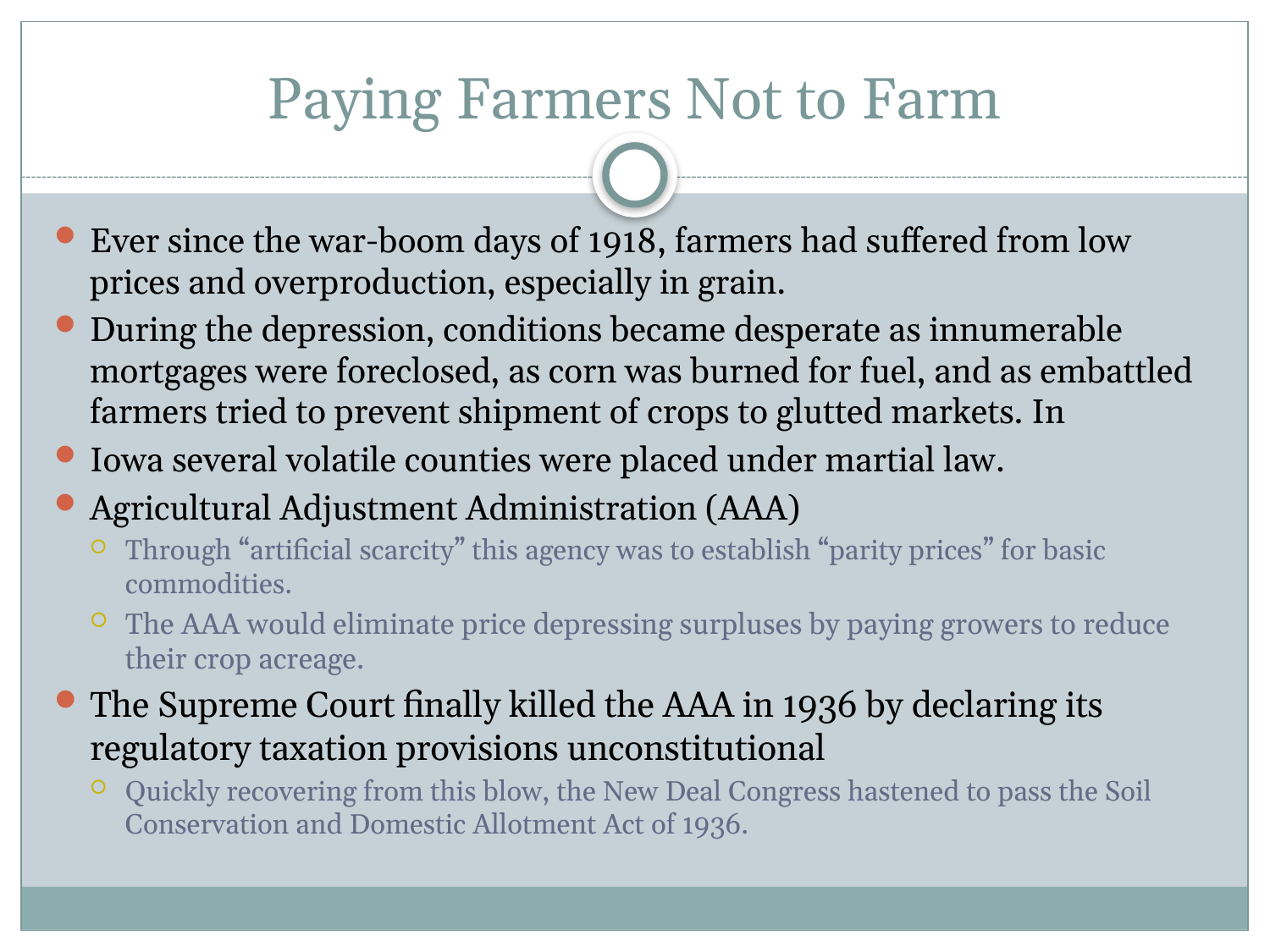

# Paying Farmers Not to Farm
Ever since the war-boom days of 1918, farmers had suffered from low prices and overproduction, especially in grain.
During the depression, conditions became desperate as innumerable mortgages were foreclosed, as corn was burned for fuel, and as embattled farmers tried to prevent shipment of crops to glutted markets. In
Iowa several volatile counties were placed under martial law.
Agricultural Adjustment Administration (AAA)
Through “artificial scarcity” this agency was to establish “parity prices” for basic commodities.
The AAA would eliminate price depressing surpluses by paying growers to reduce their crop acreage.
The Supreme Court finally killed the AAA in 1936 by declaring its regulatory taxation provisions unconstitutional
Quickly recovering from this blow, the New Deal Congress hastened to pass the Soil Conservation and Domestic Allotment Act of 1936.